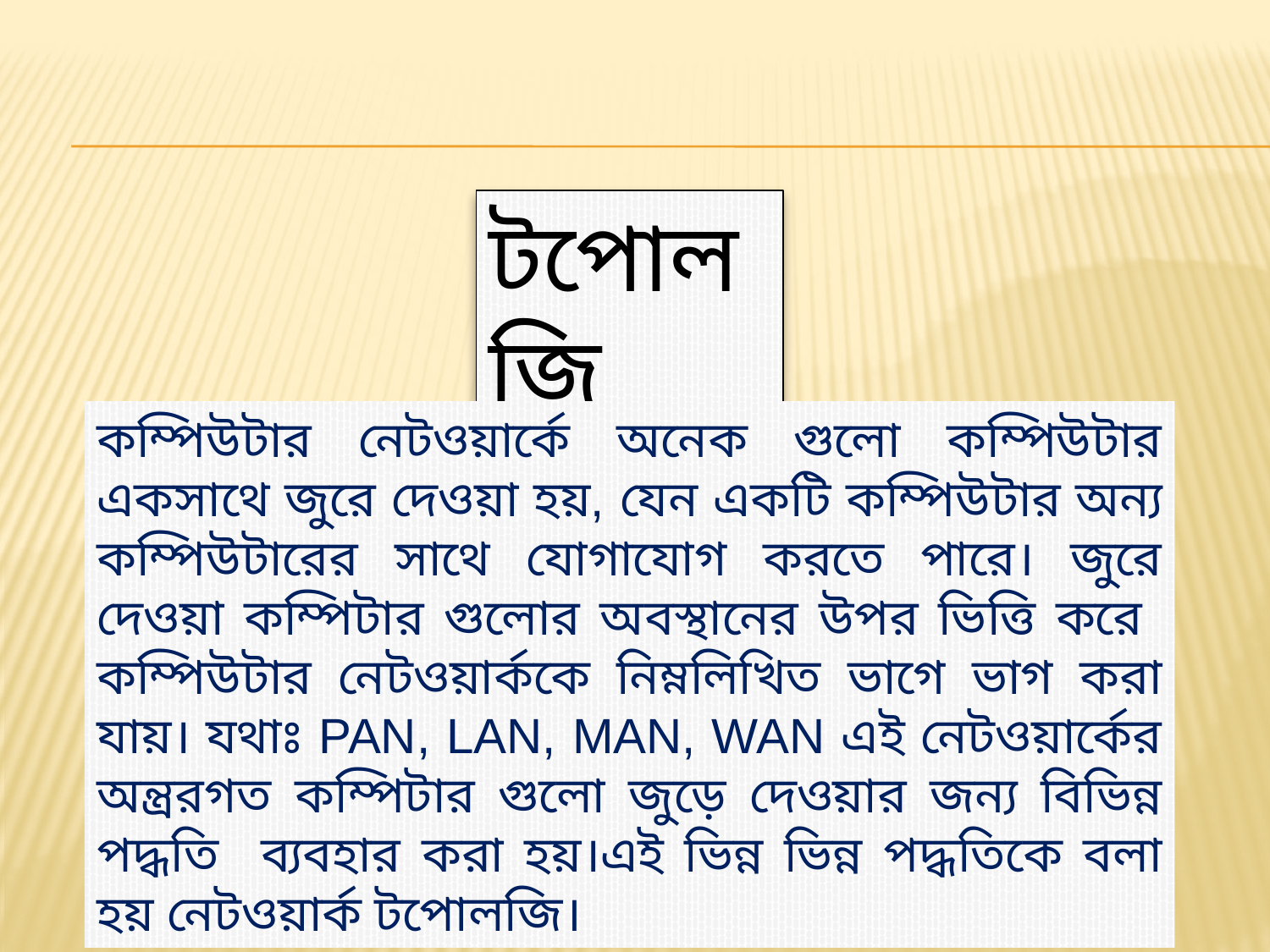

টপোলজি
কম্পিউটার নেটওয়ার্কে অনেক গুলো কম্পিউটার একসাথে জুরে দেওয়া হয়, যেন একটি কম্পিউটার অন্য কম্পিউটারের সাথে যোগাযোগ করতে পারে। জুরে দেওয়া কম্পিটার গুলোর অবস্থানের উপর ভিত্তি করে  কম্পিউটার নেটওয়ার্ককে নিম্নলিখিত ভাগে ভাগ করা যায়। যথাঃ PAN, LAN, MAN, WAN এই নেটওয়ার্কের অন্ত্ররগত কম্পিটার গুলো জুড়ে দেওয়ার জন্য বিভিন্ন পদ্ধতি  ব্যবহার করা হয়।এই ভিন্ন ভিন্ন পদ্ধতিকে বলা হয় নেটওয়ার্ক টপোলজি।